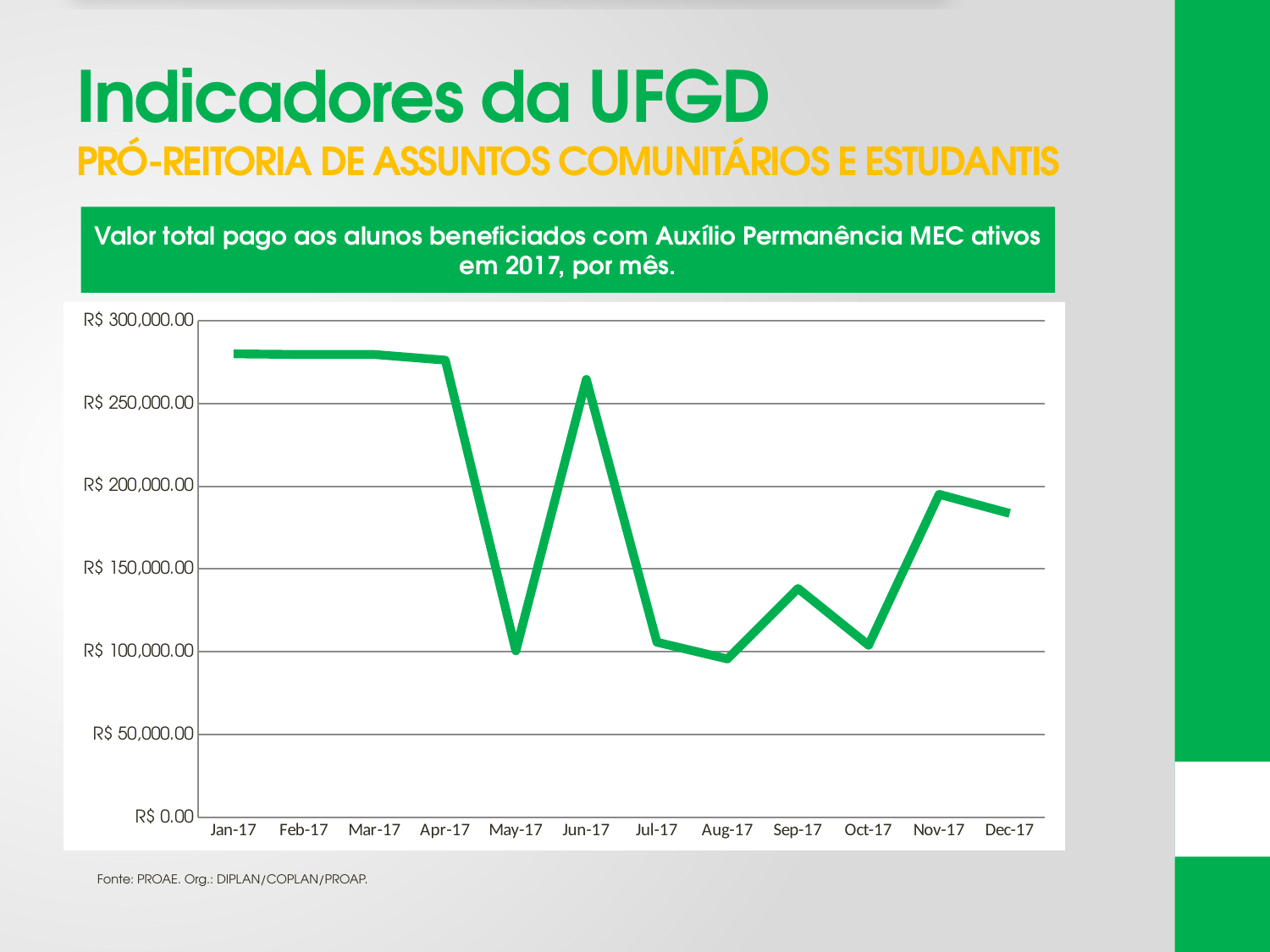

# Indicadores da UFGD PRÓ-REITORIA DE ASSUNTOS COMUNITÁRIOS E ESTUDANTIS
Valor total pago aos alunos beneficiados com Auxílio Permanência MEC ativos em 2017, por mês.

### Chart

| Category | TOTAL-MÊS |
|---|---|
| 42736 | 280000.0 |
| 42767 | 279600.0 |
| 42795 | 279600.0 |
| 42826 | 276200.0 |
| 42856 | 100500.0 |
| 42887 | 264600.0 |
| 42917 | 105700.0 |
| 42948 | 95600.0 |
| 42979 | 138200.0 |
| 43009 | 103900.0 |
| 43040 | 195100.0 |
| 43070 | 183600.0 |
Fonte: PROAE. Org.: DIPLAN/COPLAN/PROAP.